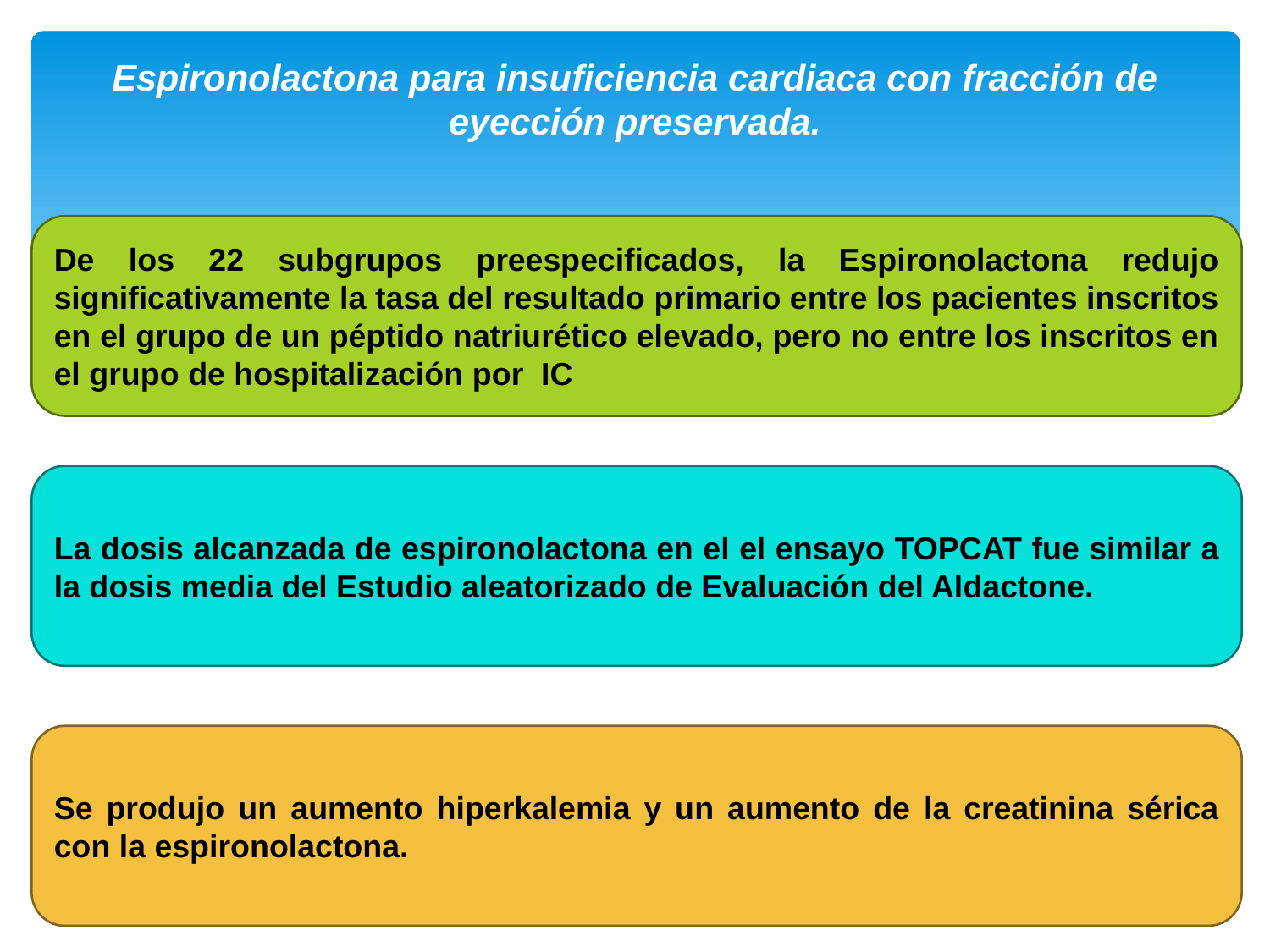

# Espironolactona para insuficiencia cardiaca con fracción de eyección preservada.
De los 22 subgrupos preespecificados, la Espironolactona redujo significativamente la tasa del resultado primario entre los pacientes inscritos en el grupo de un péptido natriurético elevado, pero no entre los inscritos en el grupo de hospitalización por  IC
La dosis alcanzada de espironolactona en el el ensayo TOPCAT fue similar a la dosis media del Estudio aleatorizado de Evaluación del Aldactone.
Se produjo un aumento hiperkalemia y un aumento de la creatinina sérica con la espironolactona.